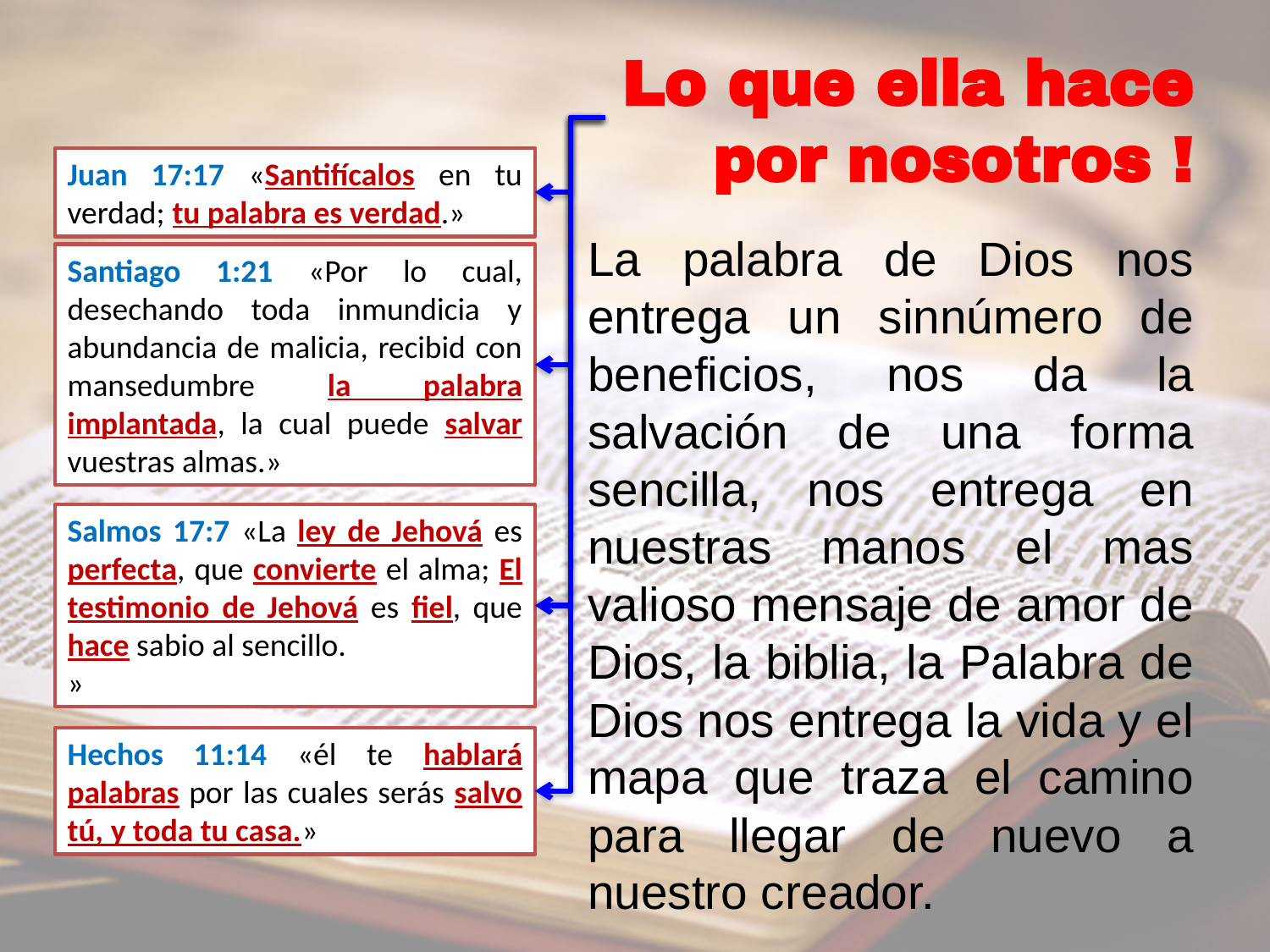

# Lo que ella hace por nosotros !
Juan 17:17 «Santifícalos en tu verdad; tu palabra es verdad.»
La palabra de Dios nos entrega un sinnúmero de beneficios, nos da la salvación de una forma sencilla, nos entrega en nuestras manos el mas valioso mensaje de amor de Dios, la biblia, la Palabra de Dios nos entrega la vida y el mapa que traza el camino para llegar de nuevo a nuestro creador.
Santiago 1:21 «Por lo cual, desechando toda inmundicia y abundancia de malicia, recibid con mansedumbre la palabra implantada, la cual puede salvar vuestras almas.»
Salmos 17:7 «La ley de Jehová es perfecta, que convierte el alma; El testimonio de Jehová es fiel, que hace sabio al sencillo.
»
Hechos 11:14 «él te hablará palabras por las cuales serás salvo tú, y toda tu casa.»